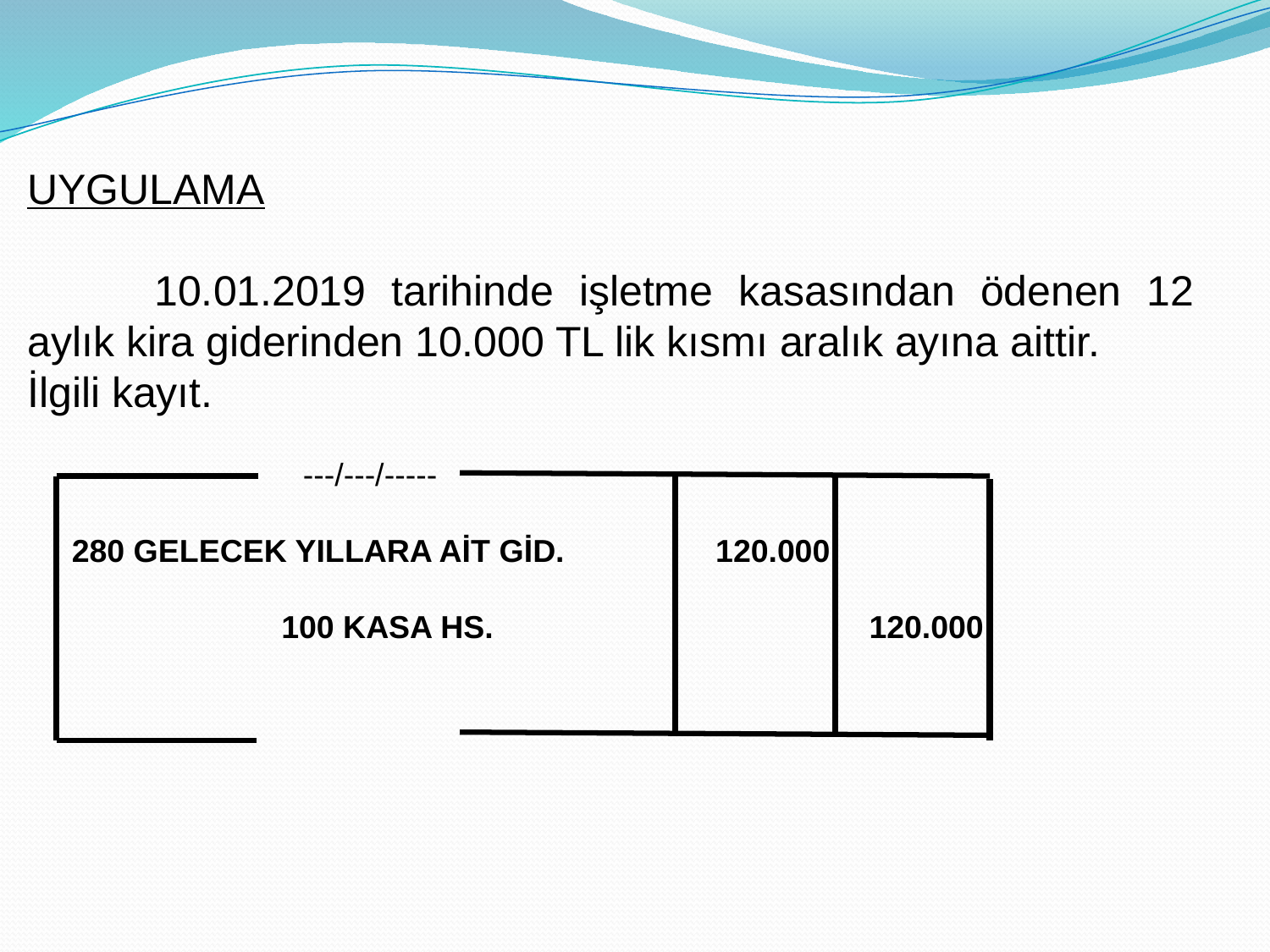

UYGULAMA

	10.01.2019 tarihinde işletme kasasından ödenen 12 aylık kira giderinden 10.000 TL lik kısmı aralık ayına aittir.
İlgili kayıt.

                               ---/---/-----

     280 GELECEK YILLARA AİT GİD.	      120.000

		100 KASA HS. 			         120.000